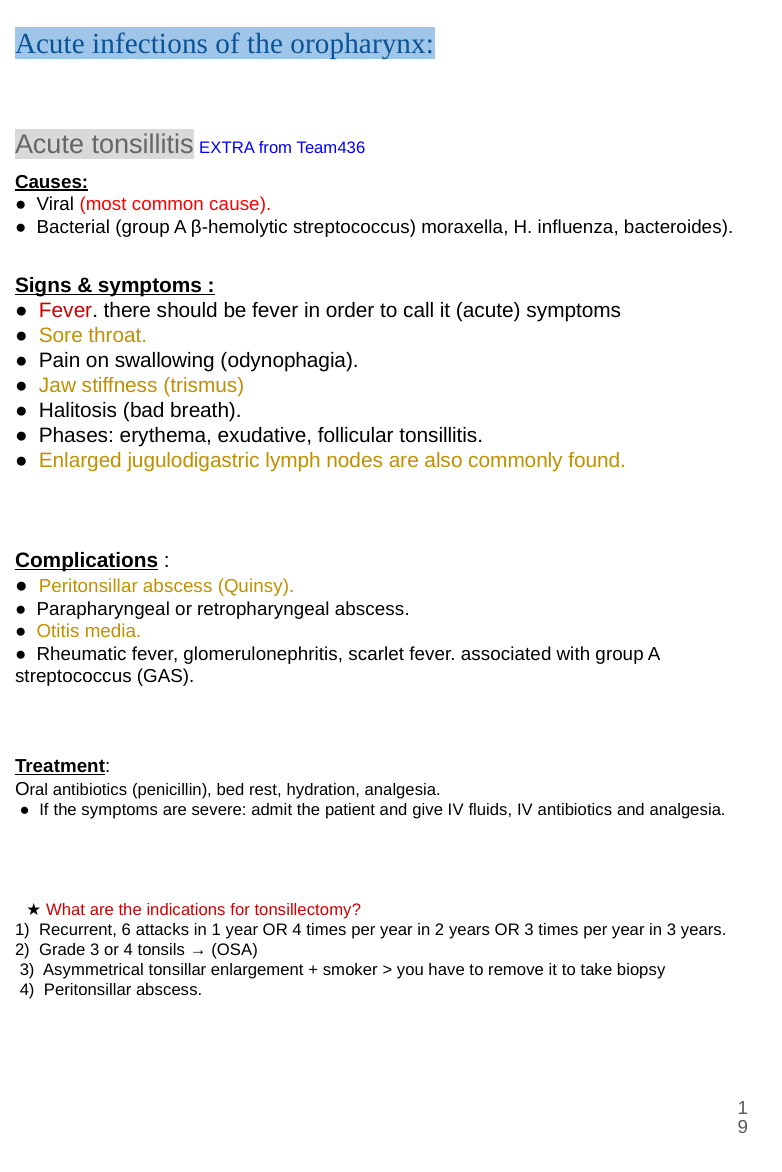

Acute infections of the oropharynx:

Acute tonsillitis EXTRA from Team436
Causes:
●  Viral (most common cause).
●  Bacterial (group A β-hemolytic streptococcus) moraxella, H. influenza, bacteroides).

Signs & symptoms :
●  Fever. there should be fever in order to call it (acute) symptoms
●  Sore throat.
●  Pain on swallowing (odynophagia).
●  Jaw stiffness (trismus)
●  Halitosis (bad breath).
●  Phases: erythema, exudative, follicular tonsillitis.
●  Enlarged jugulodigastric lymph nodes are also commonly found.

Complications :
●  Peritonsillar abscess (Quinsy).
●  Parapharyngeal or retropharyngeal abscess.
●  Otitis media.
●  Rheumatic fever, glomerulonephritis, scarlet fever. associated with group A
streptococcus (GAS).

Treatment:
Oral antibiotics (penicillin), bed rest, hydration, analgesia.
 ●  If the symptoms are severe: admit the patient and give IV fluids, IV antibiotics and analgesia.

  ★ What are the indications for tonsillectomy?
1)  Recurrent, 6 attacks in 1 year OR 4 times per year in 2 years OR 3 times per year in 3 years.
2)  Grade 3 or 4 tonsils → (OSA)
 3)  Asymmetrical tonsillar enlargement + smoker > you have to remove it to take biopsy
 4)  Peritonsillar abscess.

19